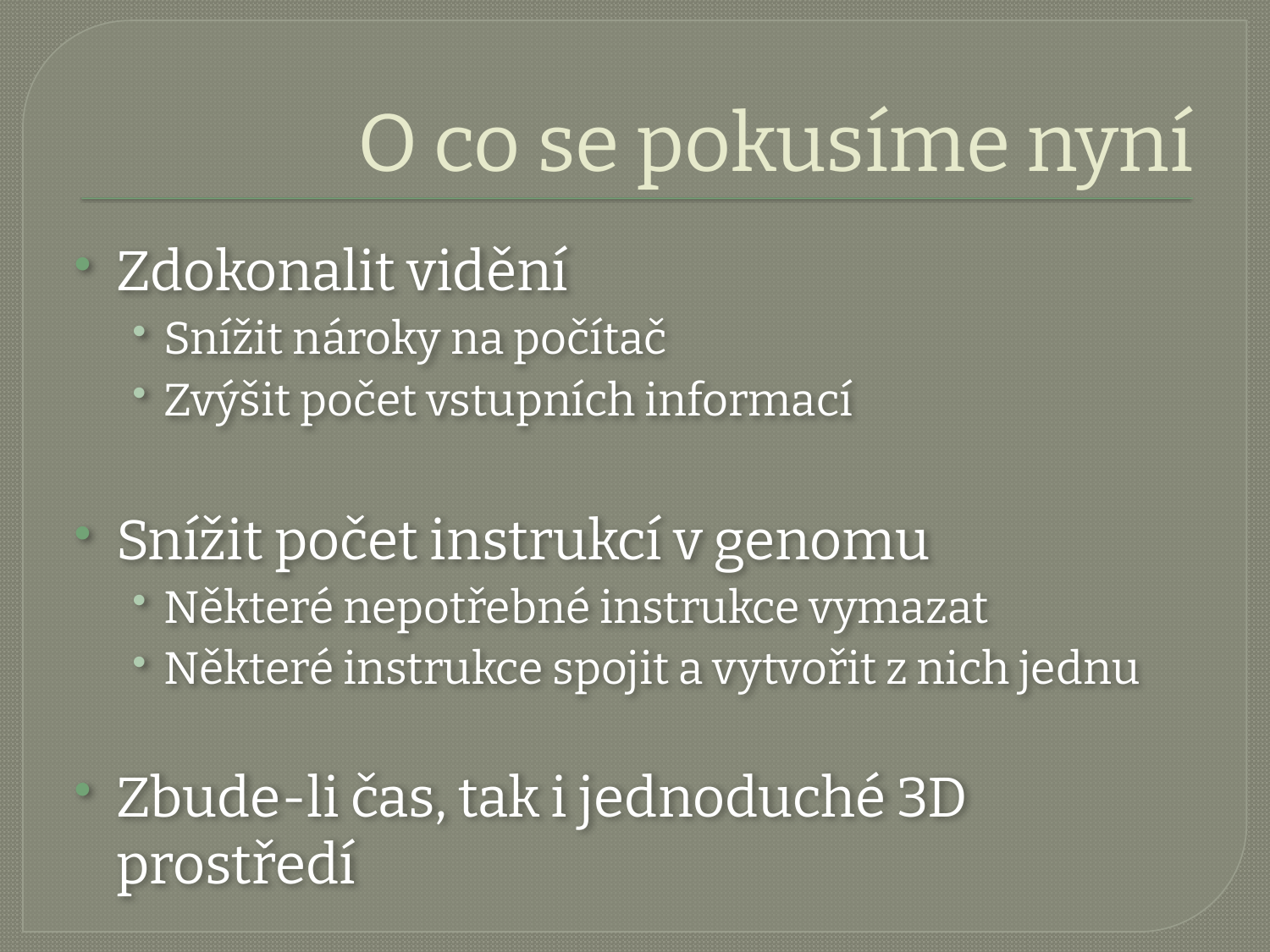

# O co se pokusíme nyní
Zdokonalit vidění
Snížit nároky na počítač
Zvýšit počet vstupních informací

Snížit počet instrukcí v genomu
Některé nepotřebné instrukce vymazat
Některé instrukce spojit a vytvořit z nich jednu

Zbude-li čas, tak i jednoduché 3D prostředí